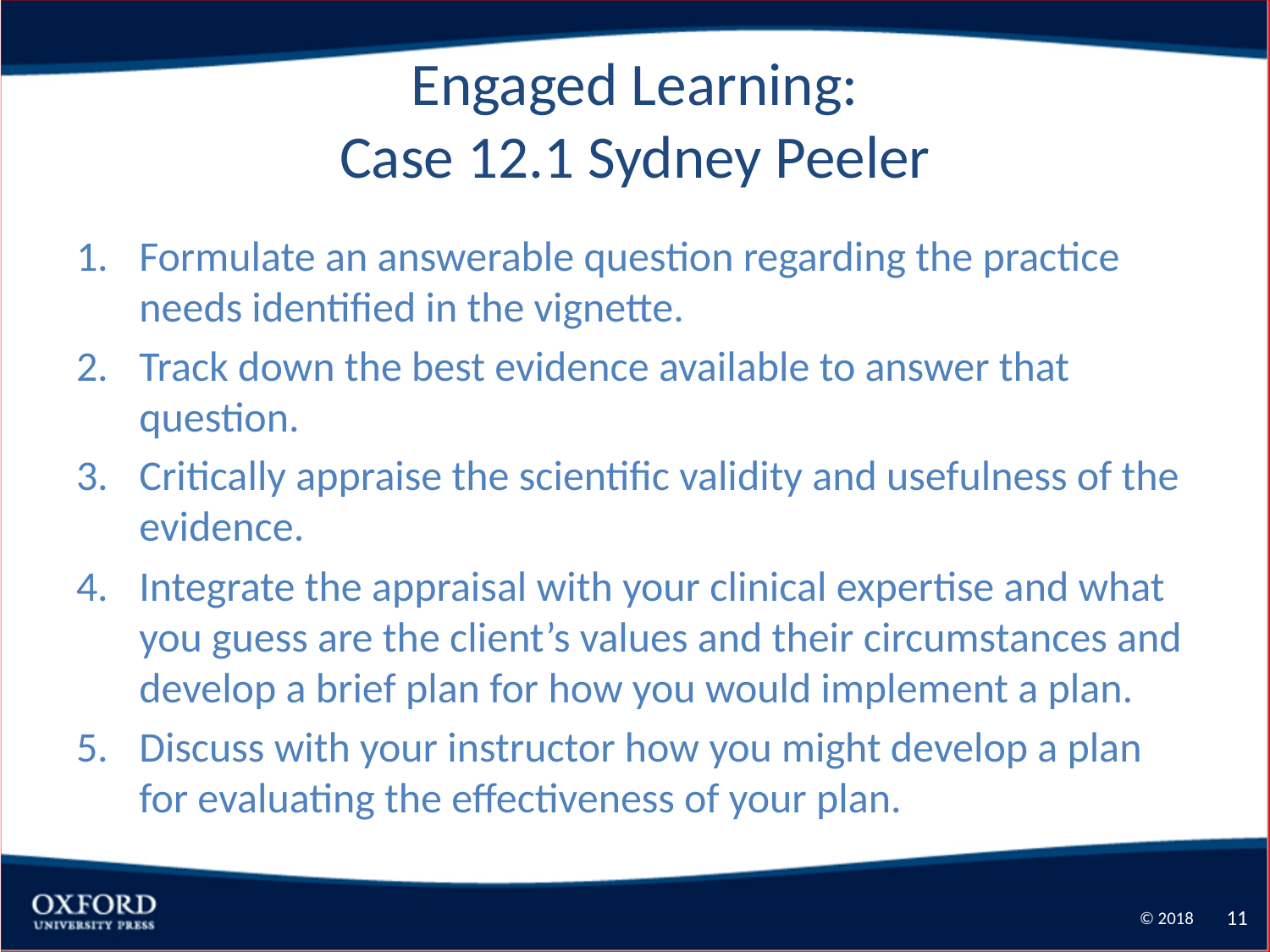

# Engaged Learning: Case 12.1 Sydney Peeler
Formulate an answerable question regarding the practice needs identified in the vignette.
Track down the best evidence available to answer that question.
Critically appraise the scientific validity and usefulness of the evidence.
Integrate the appraisal with your clinical expertise and what you guess are the client’s values and their circumstances and develop a brief plan for how you would implement a plan.
Discuss with your instructor how you might develop a plan for evaluating the effectiveness of your plan.